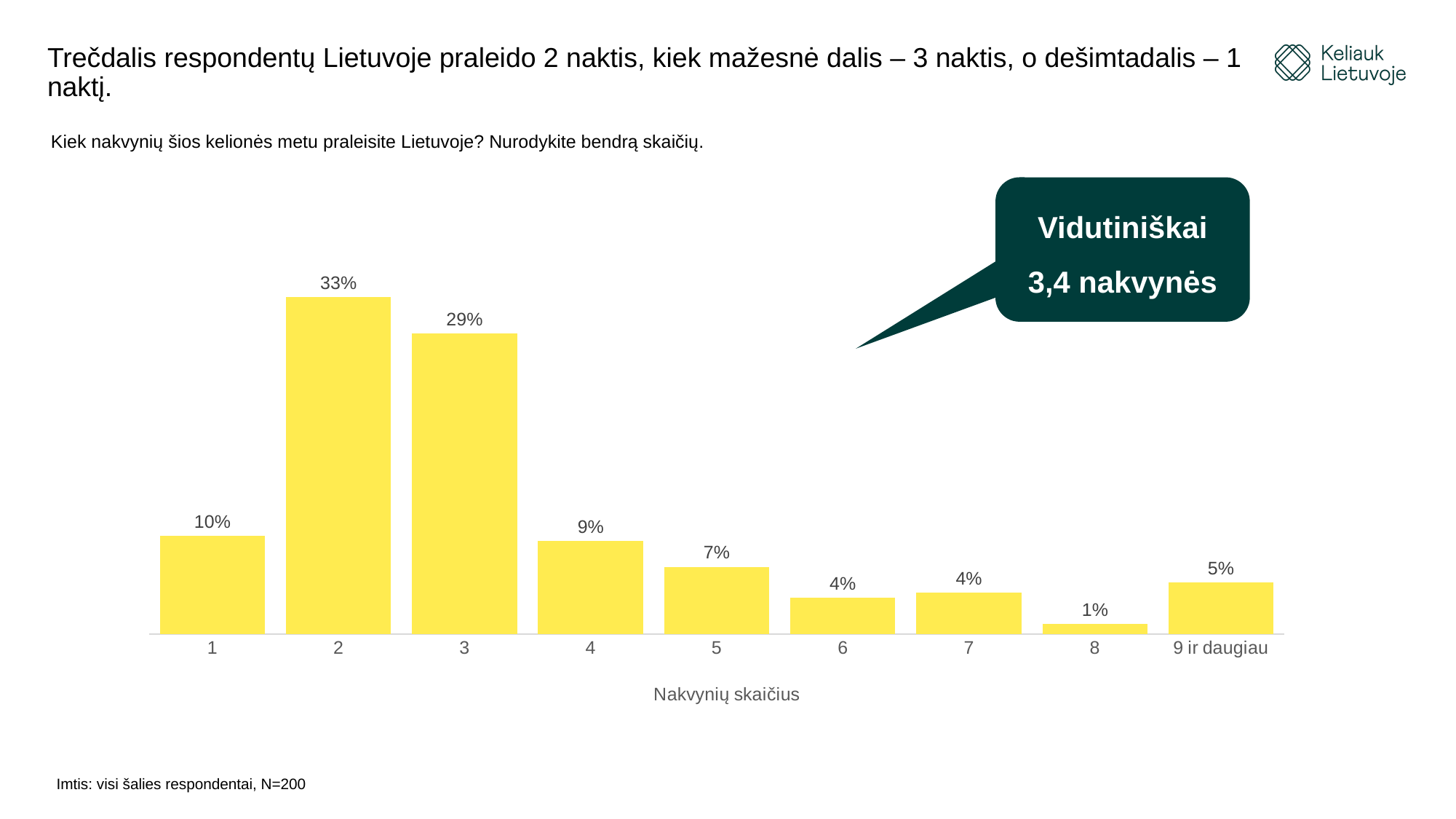

# Trečdalis respondentų Lietuvoje praleido 2 naktis, kiek mažesnė dalis – 3 naktis, o dešimtadalis – 1 naktį.
Kiek nakvynių šios kelionės metu praleisite Lietuvoje? Nurodykite bendrą skaičių.
Vidutiniškai 3,4 nakvynės

### Chart: Nakvynių skaičius

| Category |  |
|---|---|
| 1 | 0.095 |
| 2 | 0.325 |
| 3 | 0.29 |
| 4 | 0.09 |
| 5 | 0.065 |
| 6 | 0.035 |
| 7 | 0.04 |
| 8 | 0.01 |
| 9 ir daugiau | 0.05 |
Imtis: visi šalies respondentai, N=200